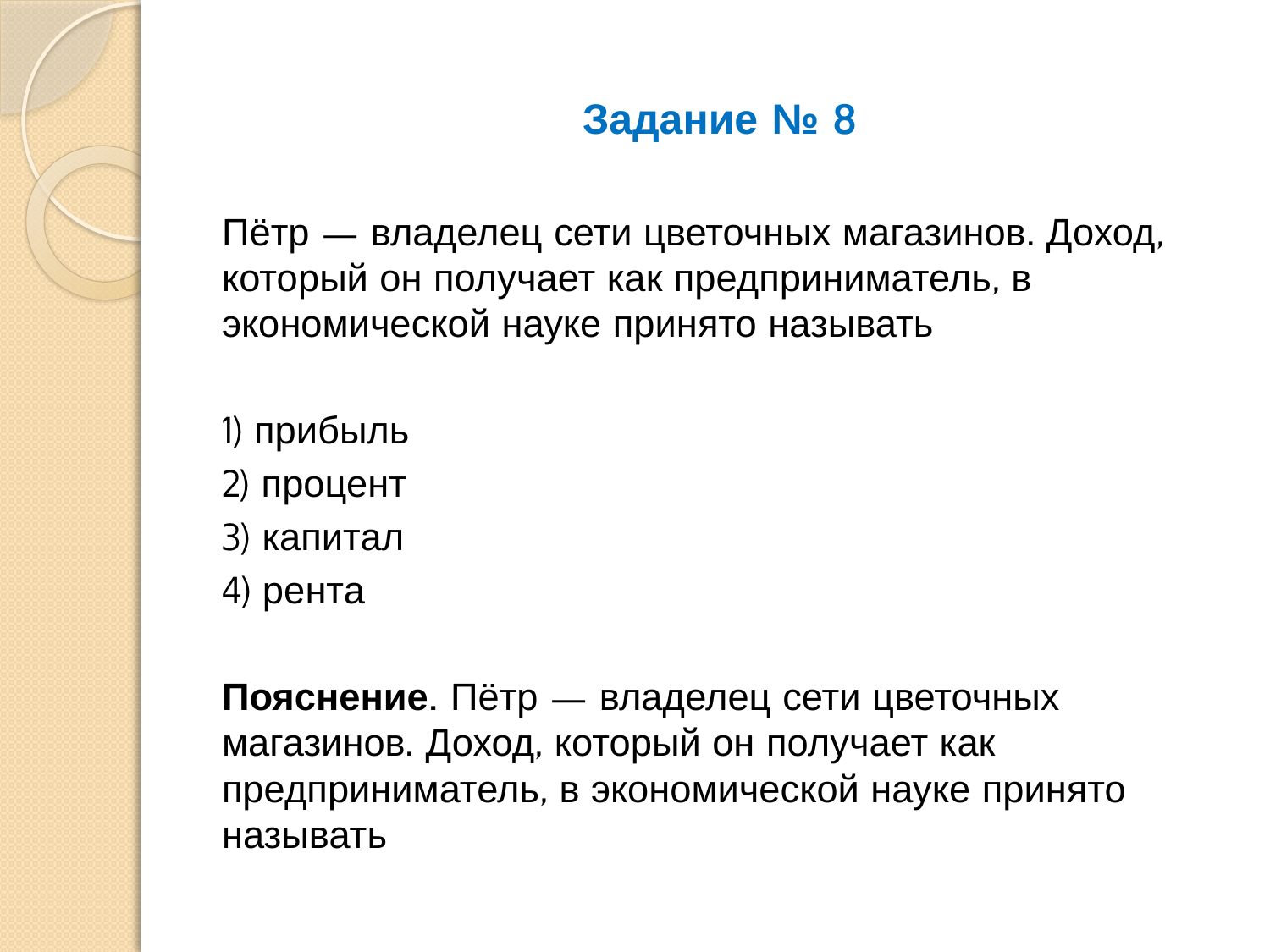

# Задание № 8
Пётр — владелец сети цветочных магазинов. Доход, который он получает как предприниматель, в экономической науке принято называть

1) прибыль
2) процент
3) капитал
4) рента

Пояснение. Пётр — владелец сети цветочных магазинов. Доход, который он получает как предприниматель, в экономической науке принято называть